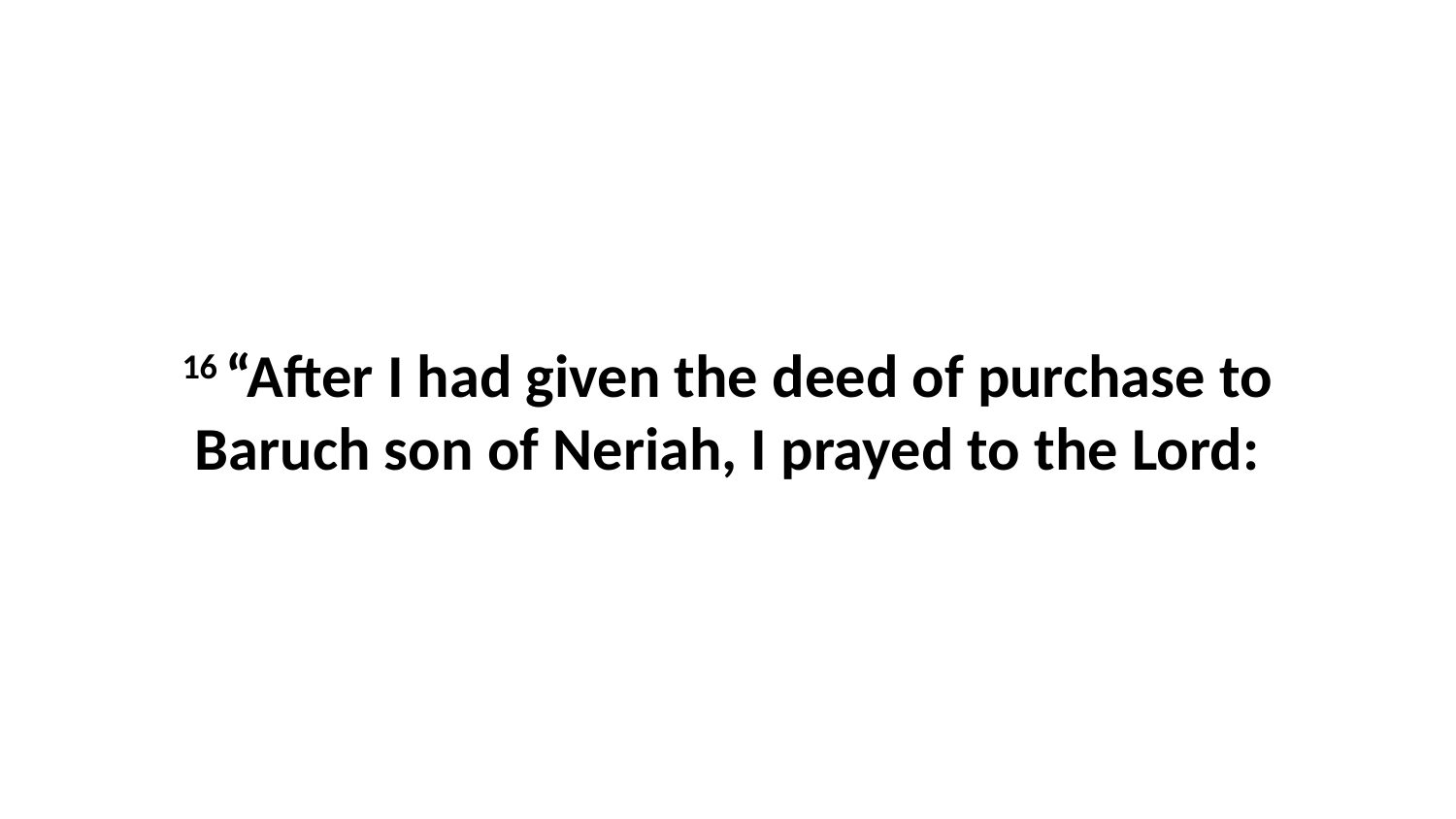

16 “After I had given the deed of purchase to Baruch son of Neriah, I prayed to the Lord: